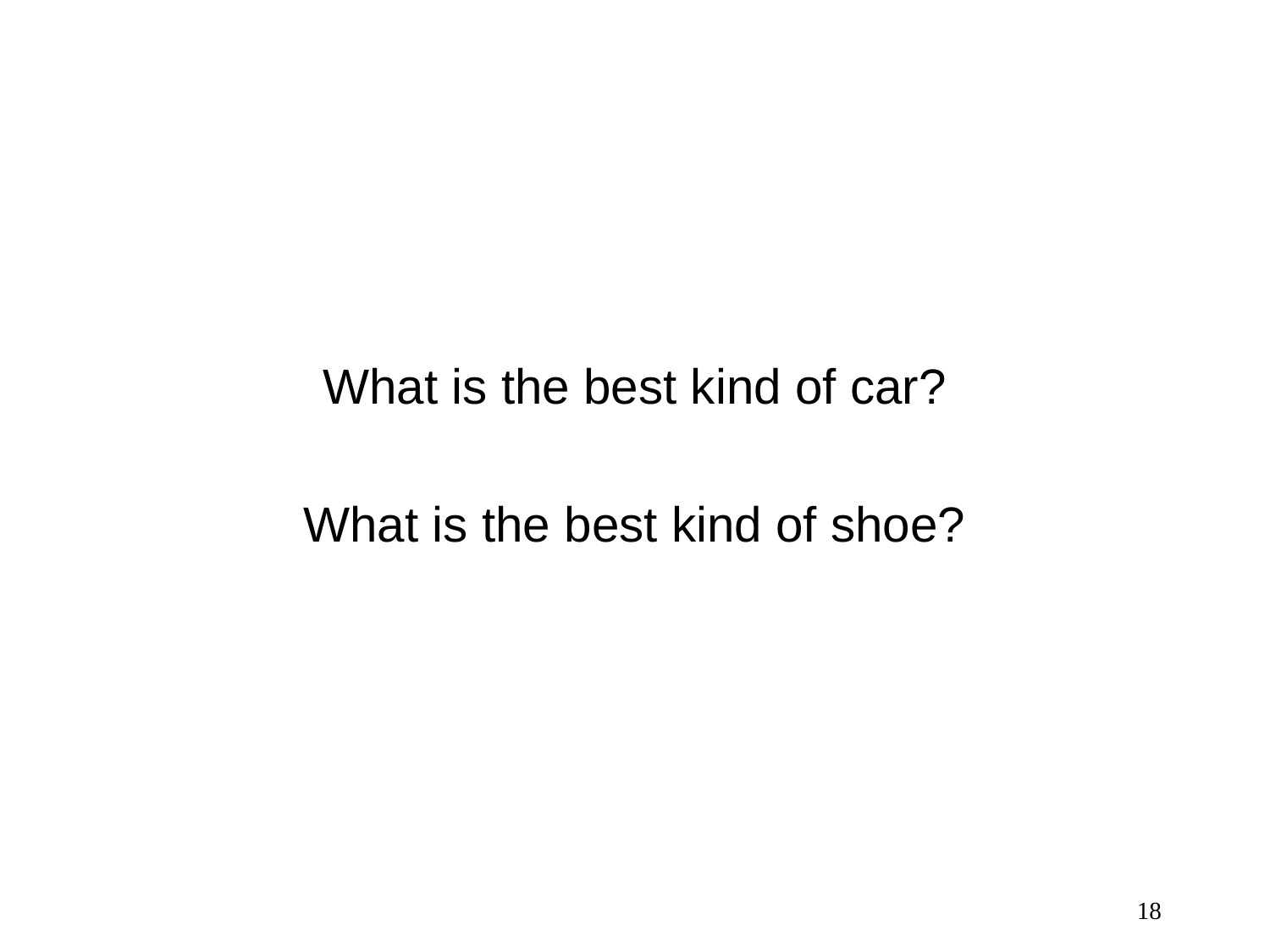

What is the best kind of car?

What is the best kind of shoe?
18